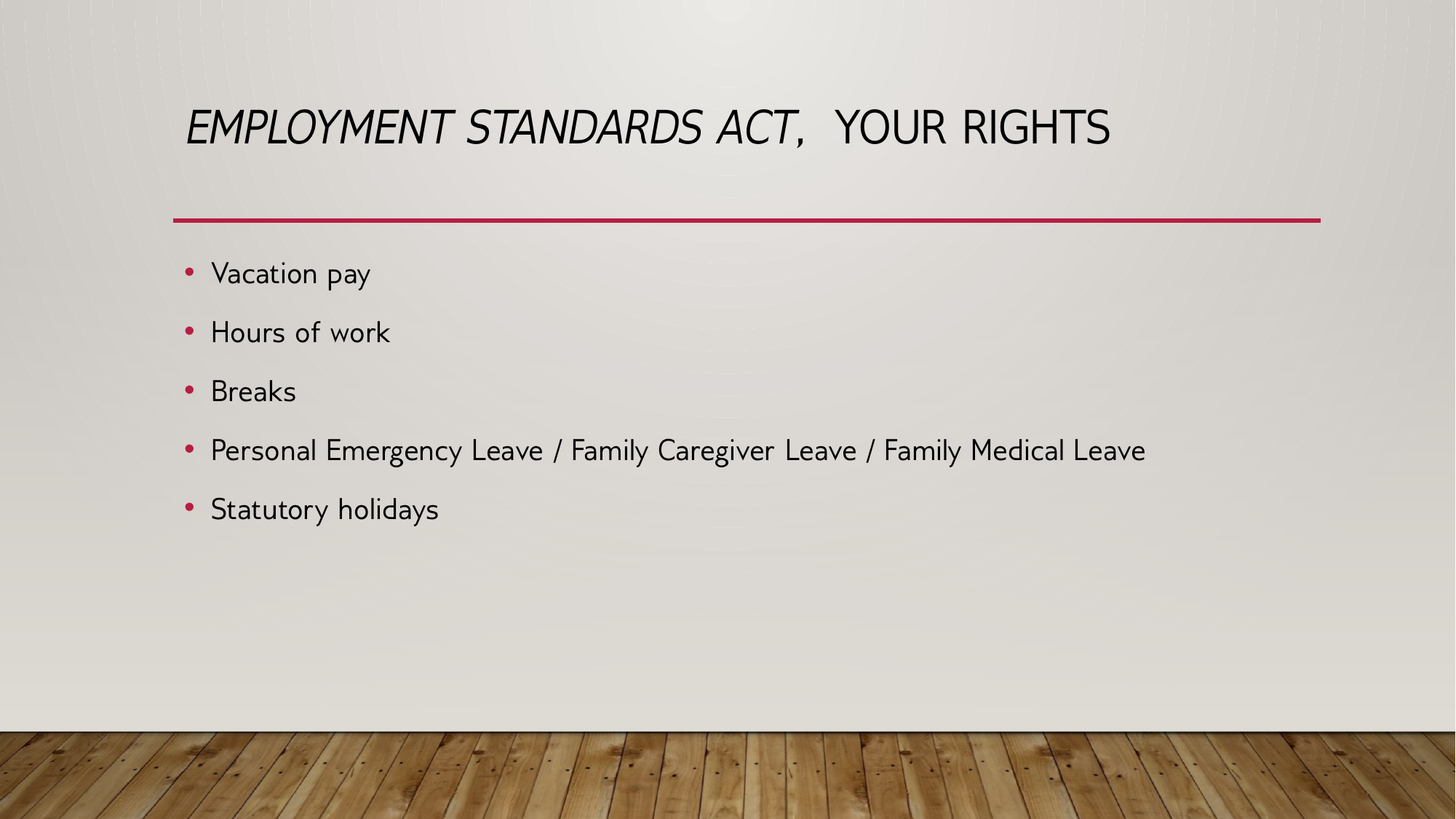

# Employment standards act,  your rights
Vacation pay
Hours of work
Breaks
Personal Emergency Leave / Family Caregiver Leave / Family Medical Leave
Statutory holidays